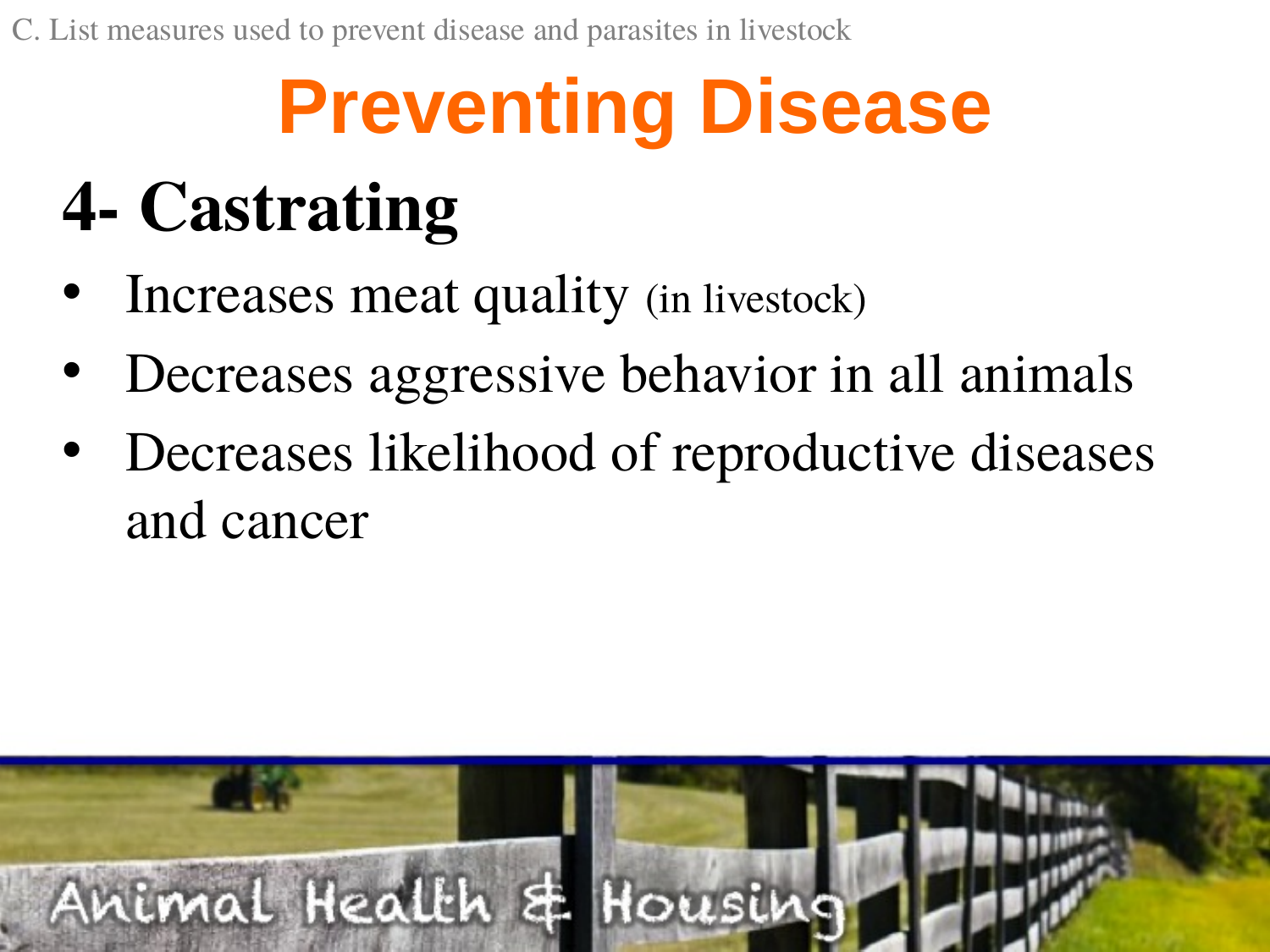

# Preventing Disease
C. List measures used to prevent disease and parasites in livestock
4- Castrating
Increases meat quality (in livestock)
Decreases aggressive behavior in all animals
Decreases likelihood of reproductive diseases and cancer